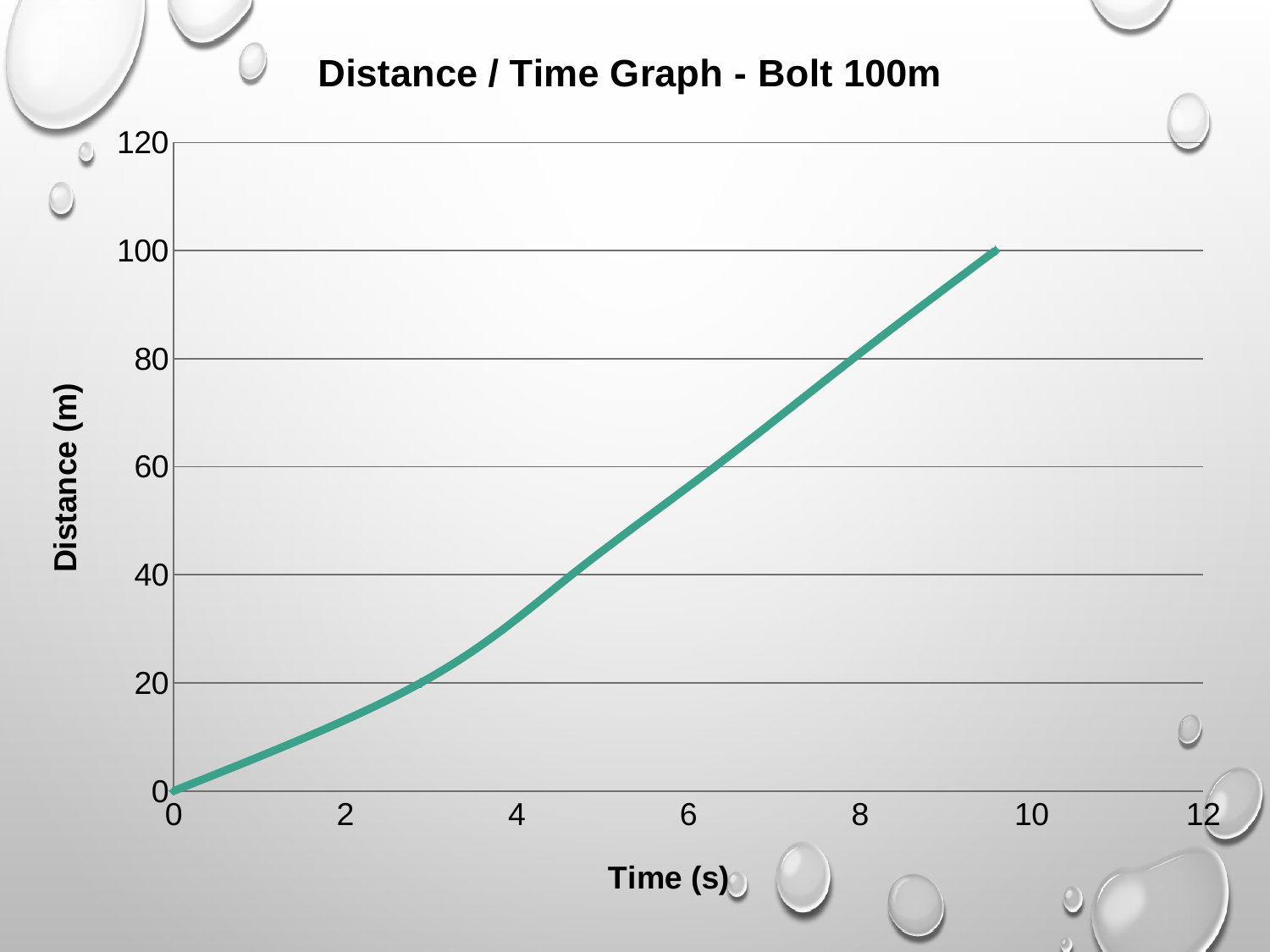

### Chart: Distance / Time Graph - Bolt 100m

| Category | Distance (m) |
|---|---|